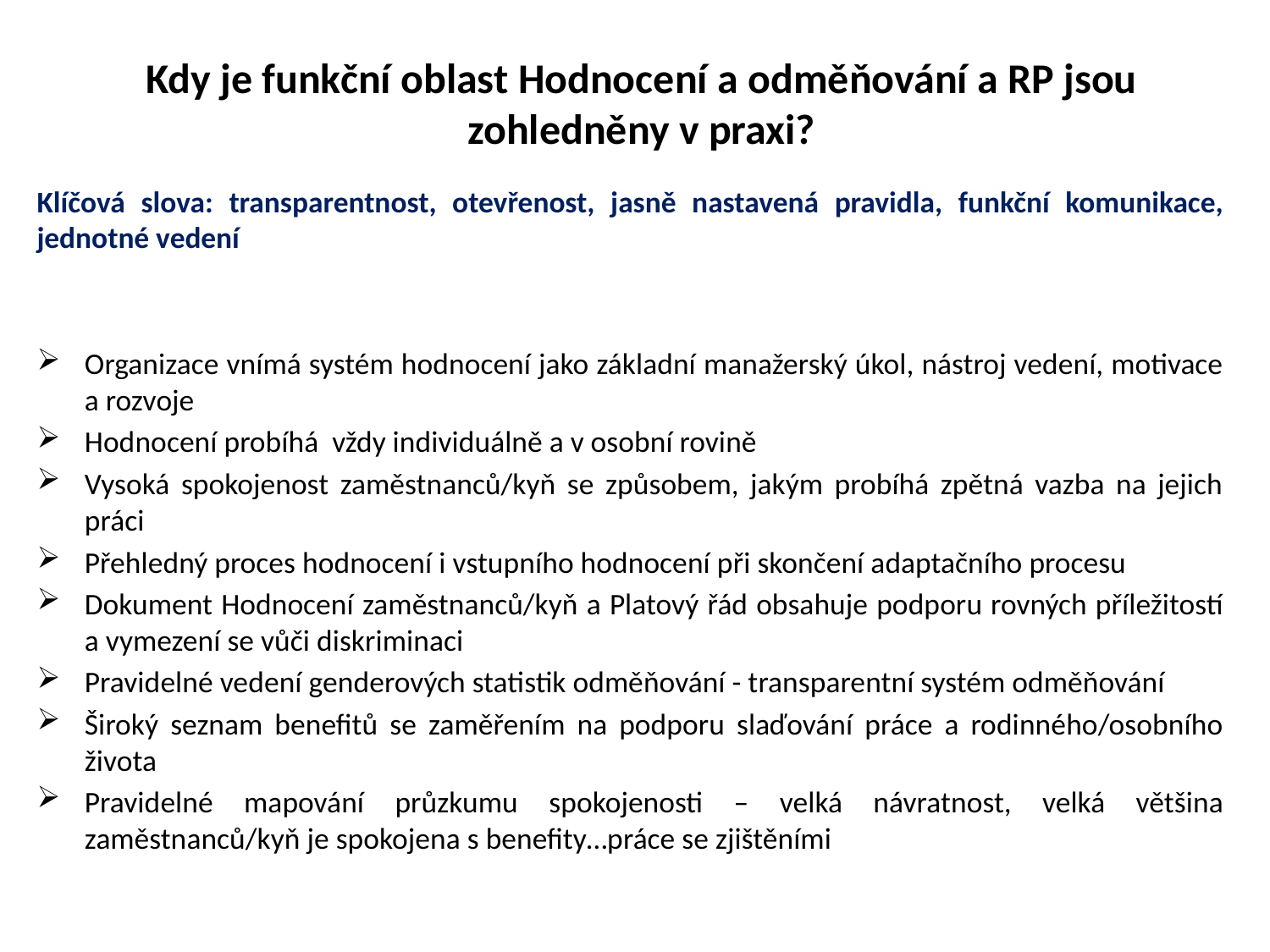

# Kdy je funkční oblast Hodnocení a odměňování a RP jsou zohledněny v praxi?
Klíčová slova: transparentnost, otevřenost, jasně nastavená pravidla, funkční komunikace, jednotné vedení

Organizace vnímá systém hodnocení jako základní manažerský úkol, nástroj vedení, motivace a rozvoje
Hodnocení probíhá  vždy individuálně a v osobní rovině
Vysoká spokojenost zaměstnanců/kyň se způsobem, jakým probíhá zpětná vazba na jejich práci
Přehledný proces hodnocení i vstupního hodnocení při skončení adaptačního procesu
Dokument Hodnocení zaměstnanců/kyň a Platový řád obsahuje podporu rovných příležitostí a vymezení se vůči diskriminaci
Pravidelné vedení genderových statistik odměňování - transparentní systém odměňování
Široký seznam benefitů se zaměřením na podporu slaďování práce a rodinného/osobního života
Pravidelné mapování průzkumu spokojenosti – velká návratnost, velká většina zaměstnanců/kyň je spokojena s benefity…práce se zjištěními